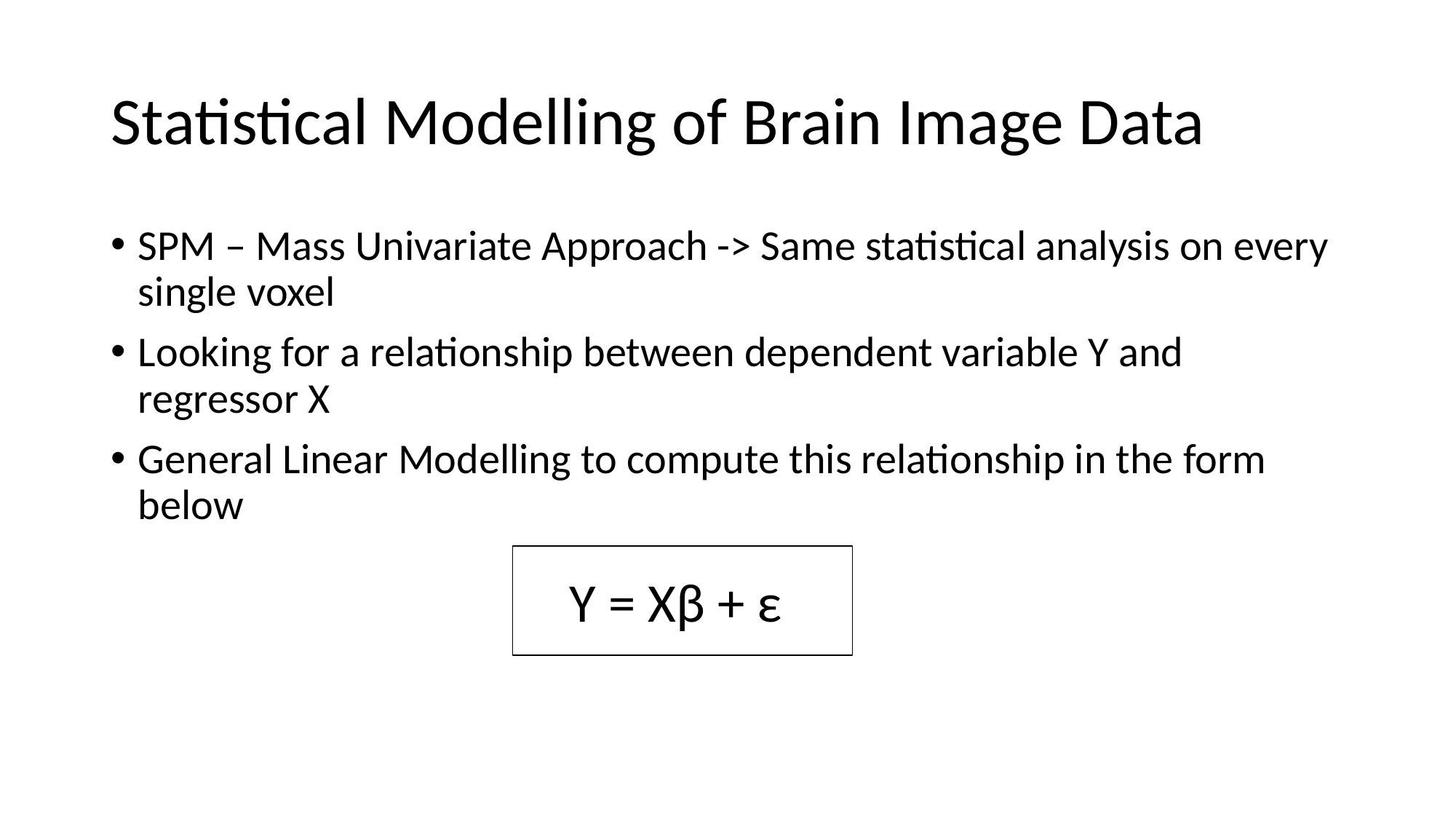

# Statistical Modelling of Brain Image Data
SPM – Mass Univariate Approach -> Same statistical analysis on every single voxel
Looking for a relationship between dependent variable Y and regressor X
General Linear Modelling to compute this relationship in the form below

Y = Xβ + ε